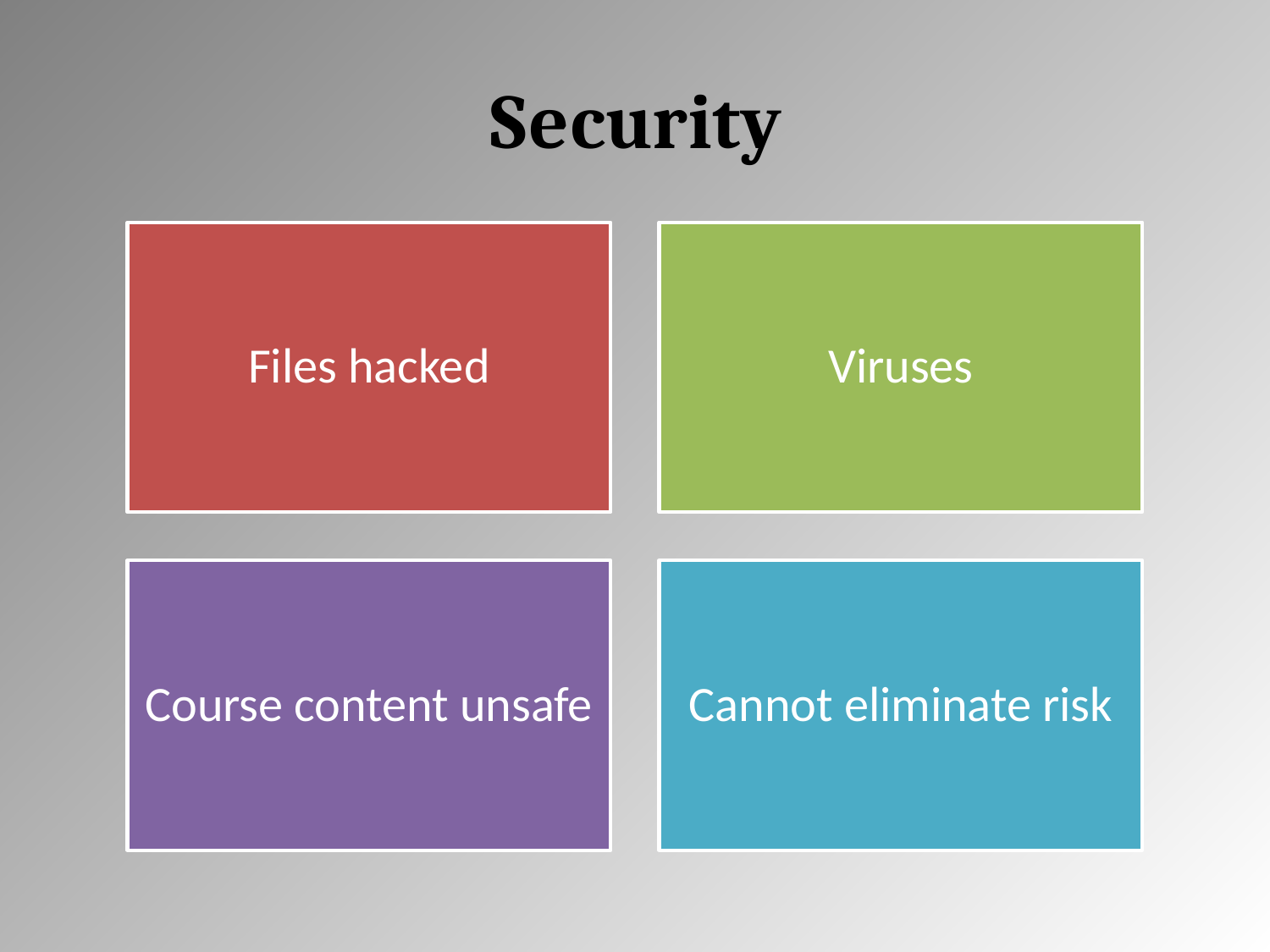

# Security
Files hacked
Viruses
Course content unsafe
Cannot eliminate risk